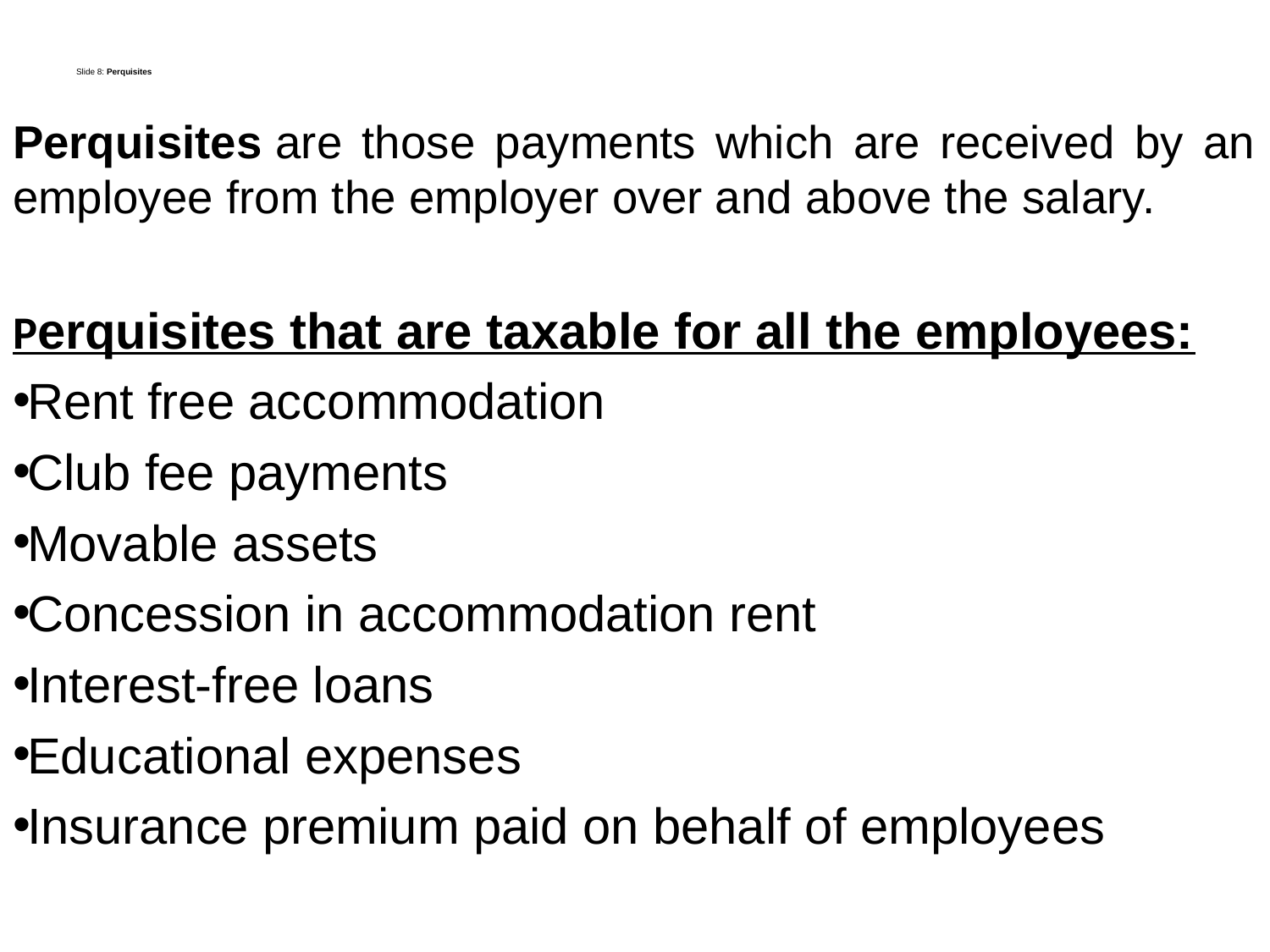

# Slide 8: Perquisites
Perquisites are those payments which are received by an employee from the employer over and above the salary.

Perquisites that are taxable for all the employees:
Rent free accommodation
Club fee payments
Movable assets
Concession in accommodation rent
Interest-free loans
Educational expenses
Insurance premium paid on behalf of employees